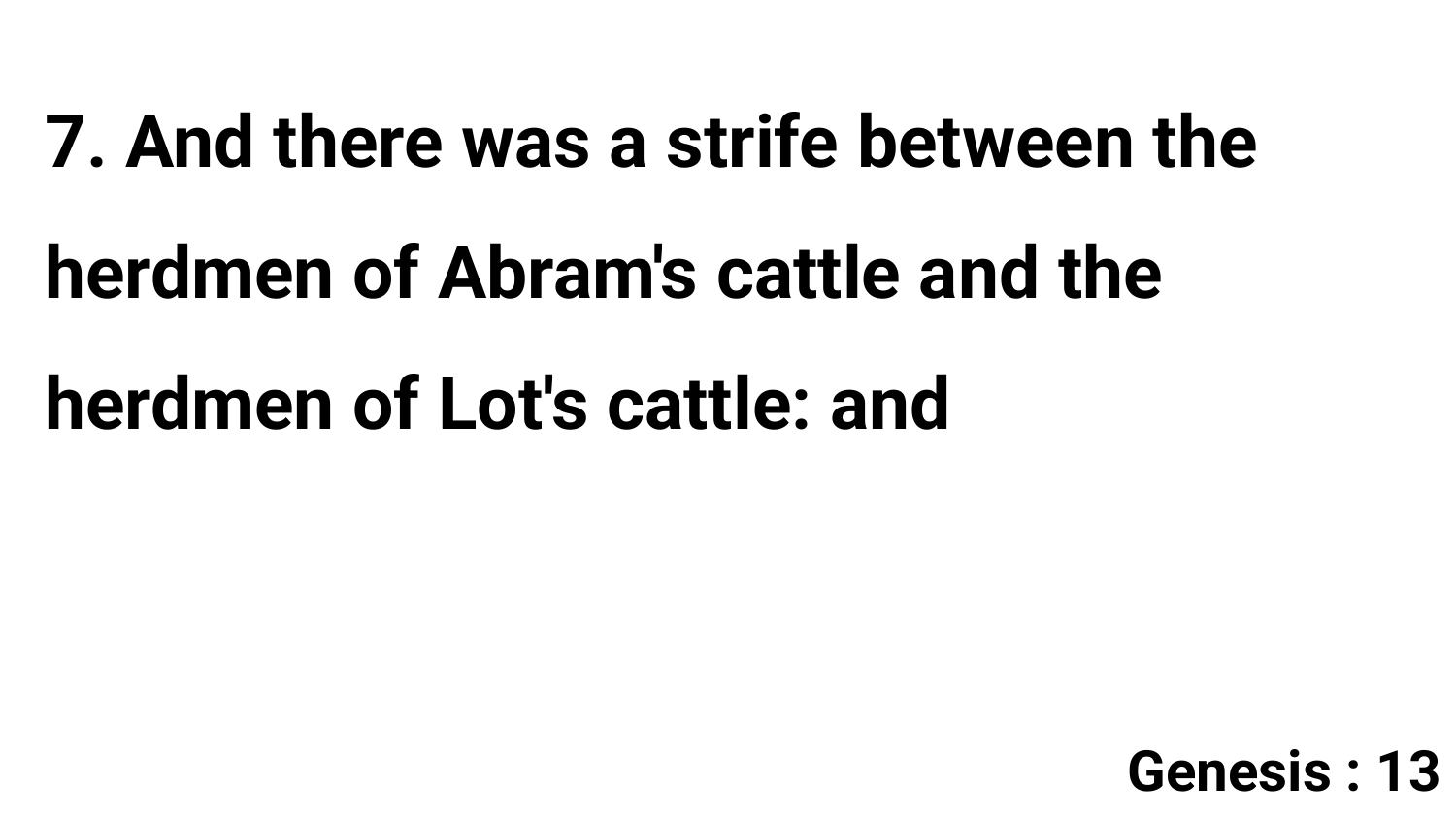

7. And there was a strife between the herdmen of Abram's cattle and the herdmen of Lot's cattle: and
Genesis : 13